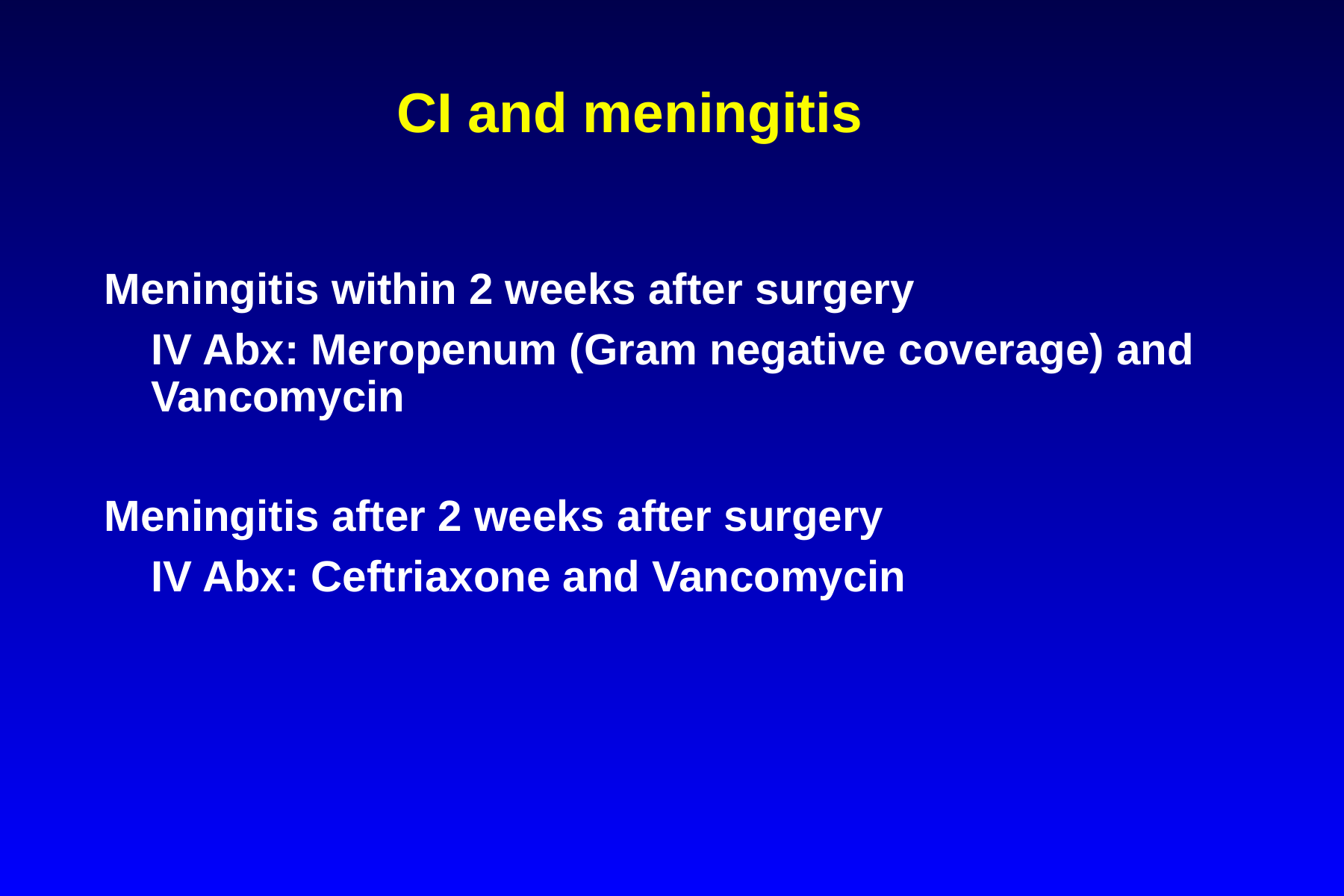

CI and meningitis
Meningitis within 2 weeks after surgery
	IV Abx: Meropenum (Gram negative coverage) and Vancomycin

Meningitis after 2 weeks after surgery
	IV Abx: Ceftriaxone and Vancomycin